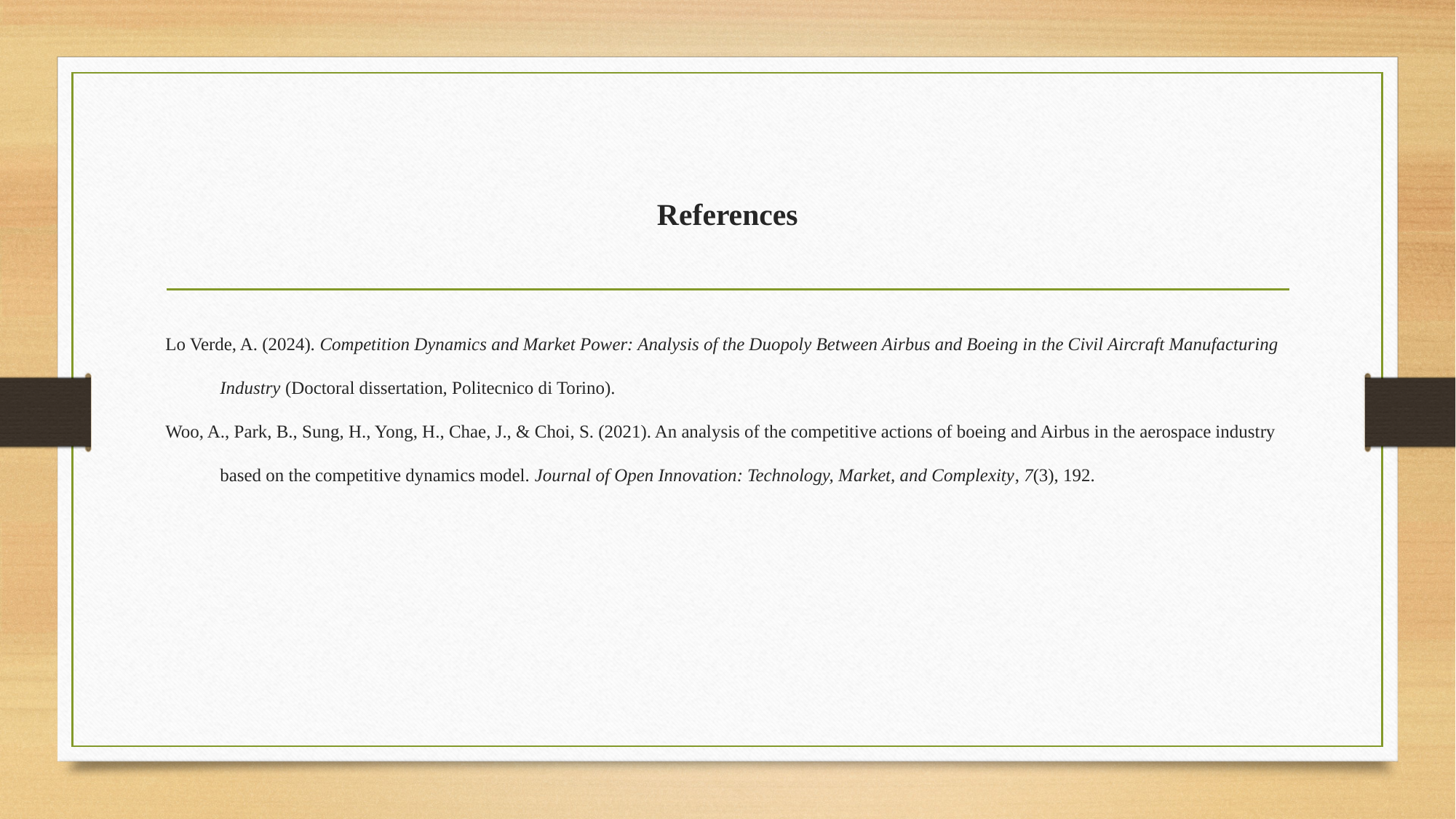

# References
Lo Verde, A. (2024). Competition Dynamics and Market Power: Analysis of the Duopoly Between Airbus and Boeing in the Civil Aircraft Manufacturing Industry (Doctoral dissertation, Politecnico di Torino).
Woo, A., Park, B., Sung, H., Yong, H., Chae, J., & Choi, S. (2021). An analysis of the competitive actions of boeing and Airbus in the aerospace industry based on the competitive dynamics model. Journal of Open Innovation: Technology, Market, and Complexity, 7(3), 192.